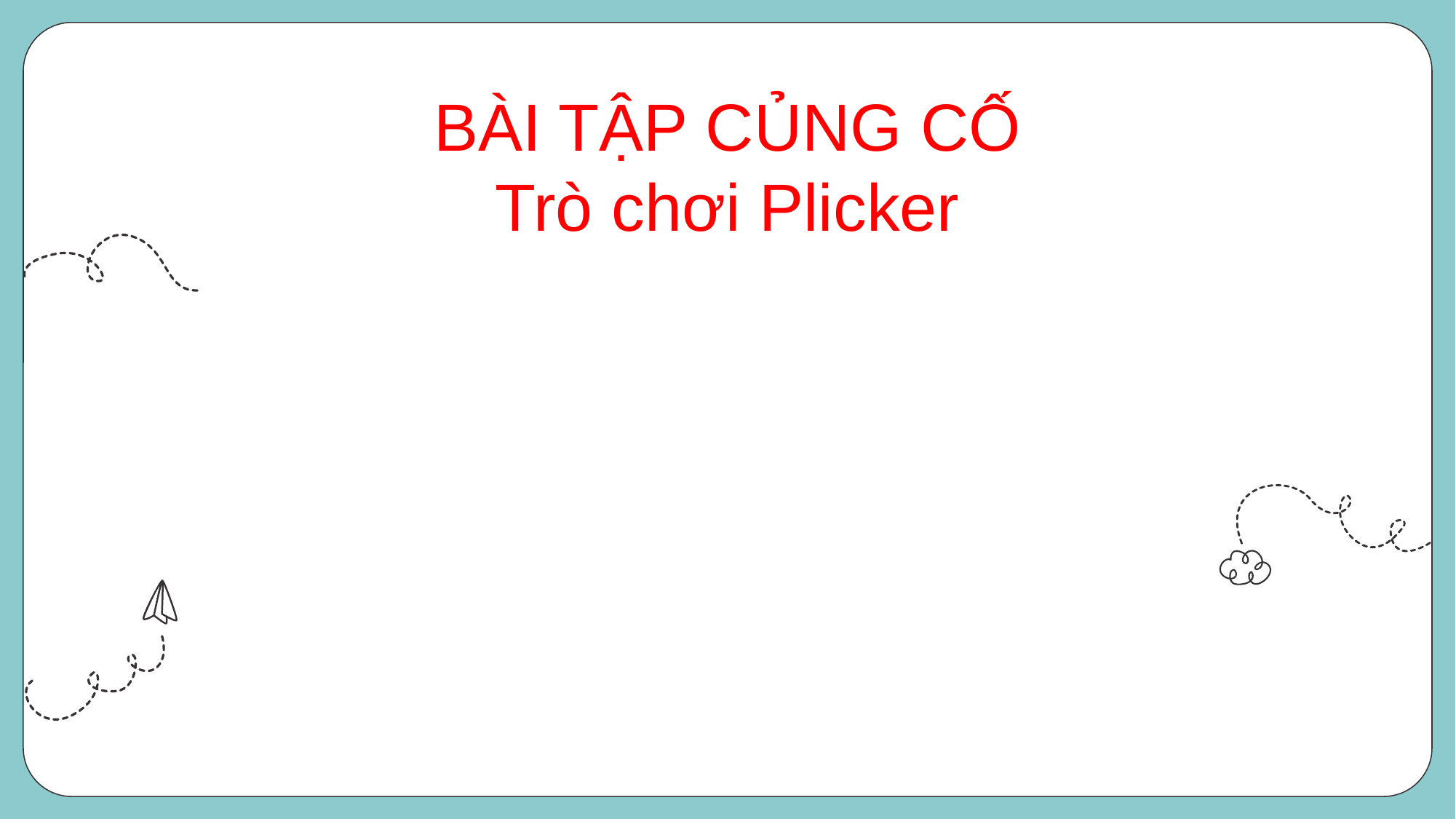

BÀI TẬP CỦNG CỐ
Trò chơi Plicker